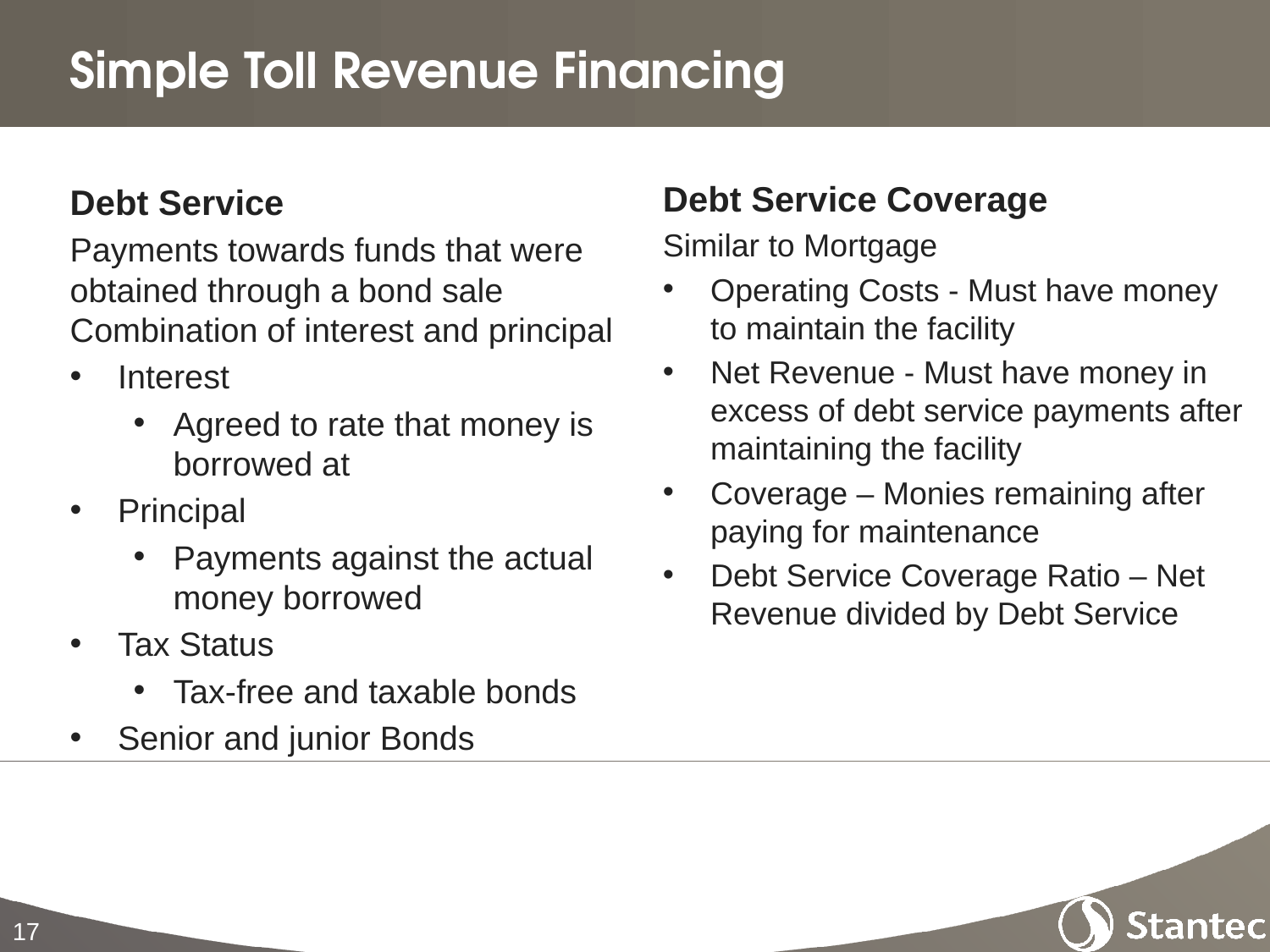

# Simple Toll Revenue Financing
Debt Service Coverage
Similar to Mortgage
Operating Costs - Must have money to maintain the facility
Net Revenue - Must have money in excess of debt service payments after maintaining the facility
Coverage – Monies remaining after paying for maintenance
Debt Service Coverage Ratio – Net Revenue divided by Debt Service

Debt Service
Payments towards funds that were obtained through a bond sale  Combination of interest and principal
Interest
Agreed to rate that money is borrowed at
Principal
Payments against the actual money borrowed
Tax Status
Tax-free and taxable bonds
Senior and junior Bonds